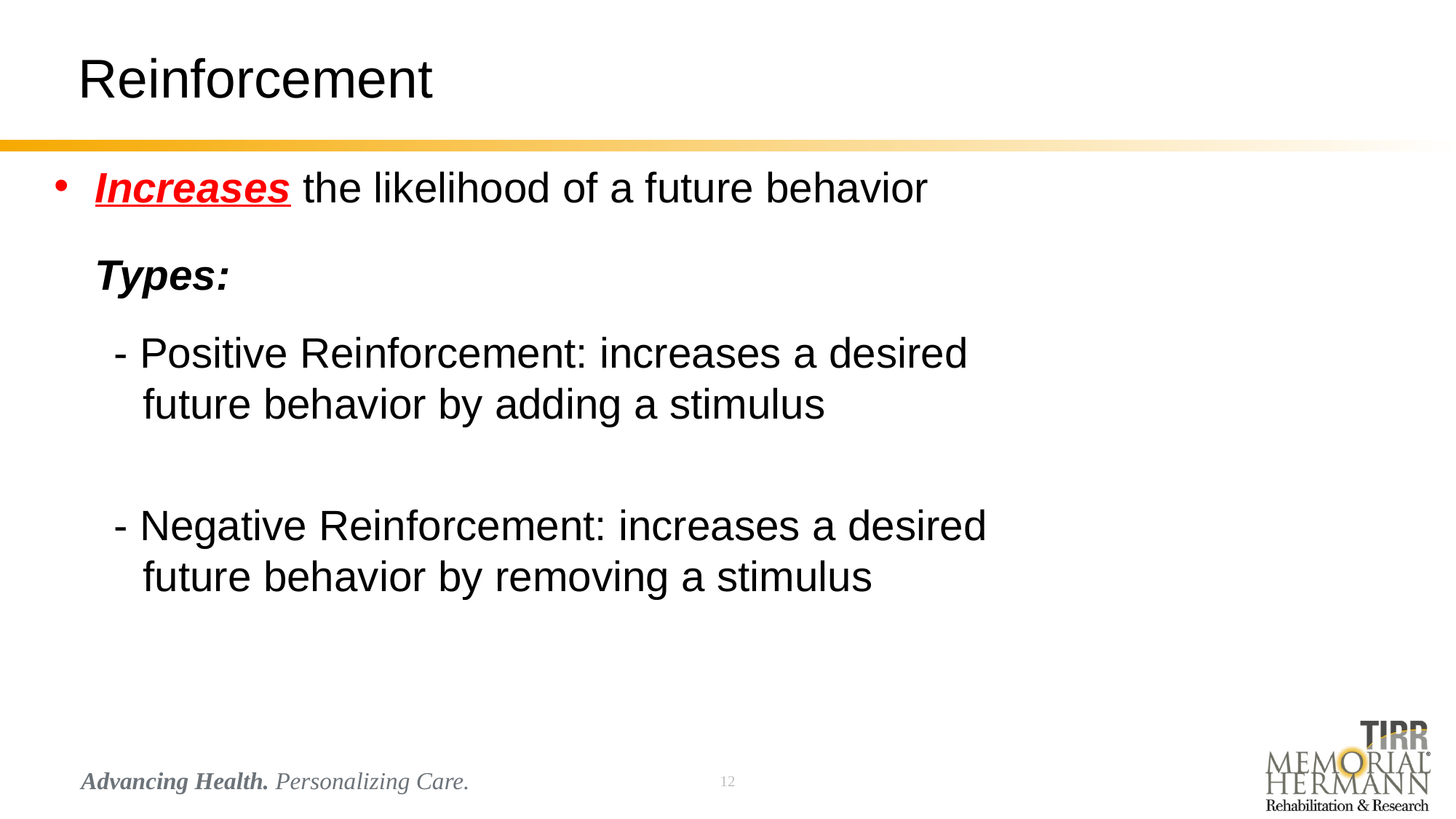

# Reinforcement
Increases the likelihood of a future behavior
	Types:
 - Positive Reinforcement: increases a desired future behavior by adding a stimulus (e.g. tangible rewards, token rewards, symbolic rewards)
 - Negative Reinforcement: increases a desired  future behavior by removing a stimulus (e.g. taking away attention/ignoring, removing distractions, etc.)